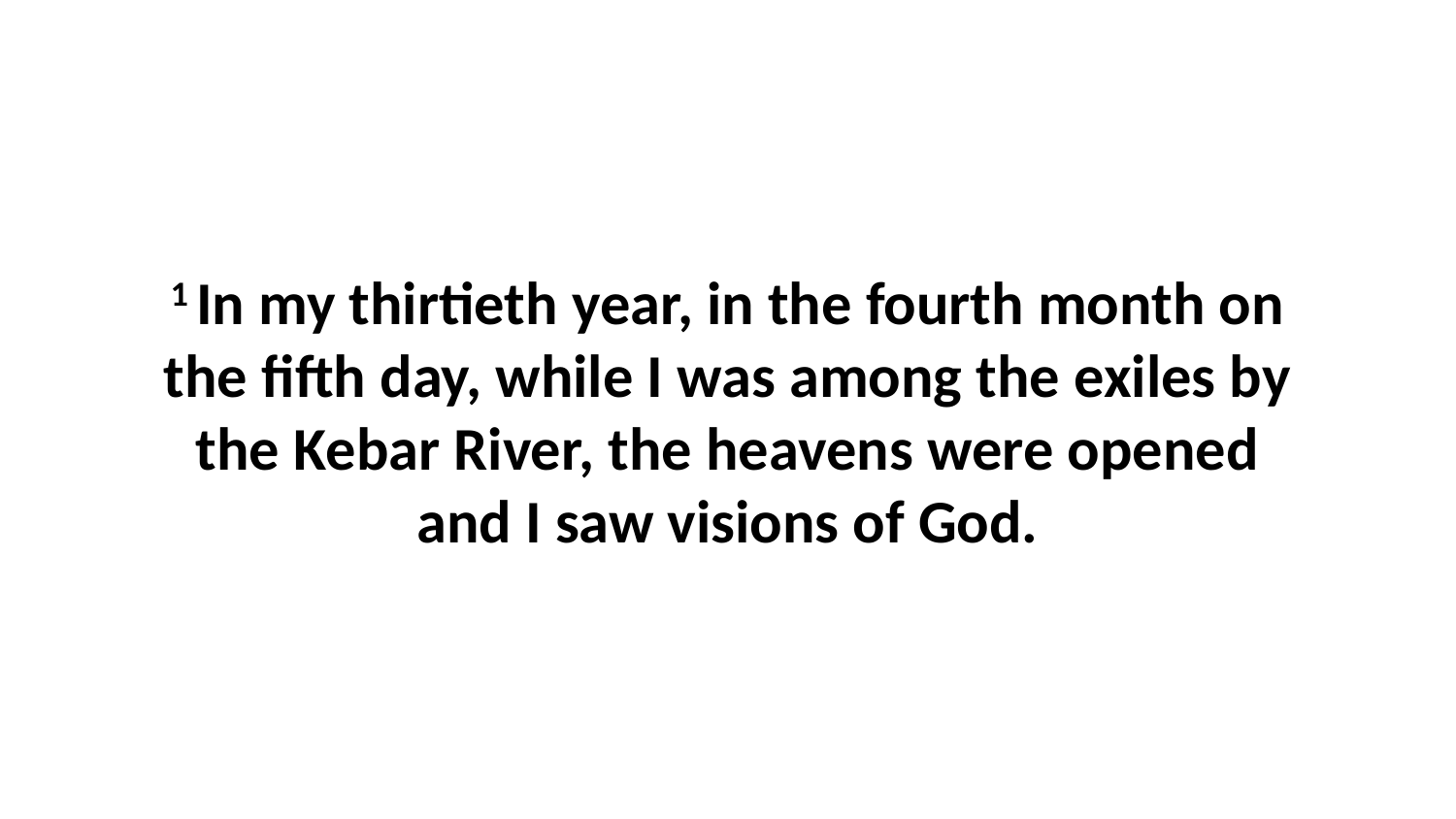

1 In my thirtieth year, in the fourth month on the fifth day, while I was among the exiles by the Kebar River, the heavens were opened and I saw visions of God.